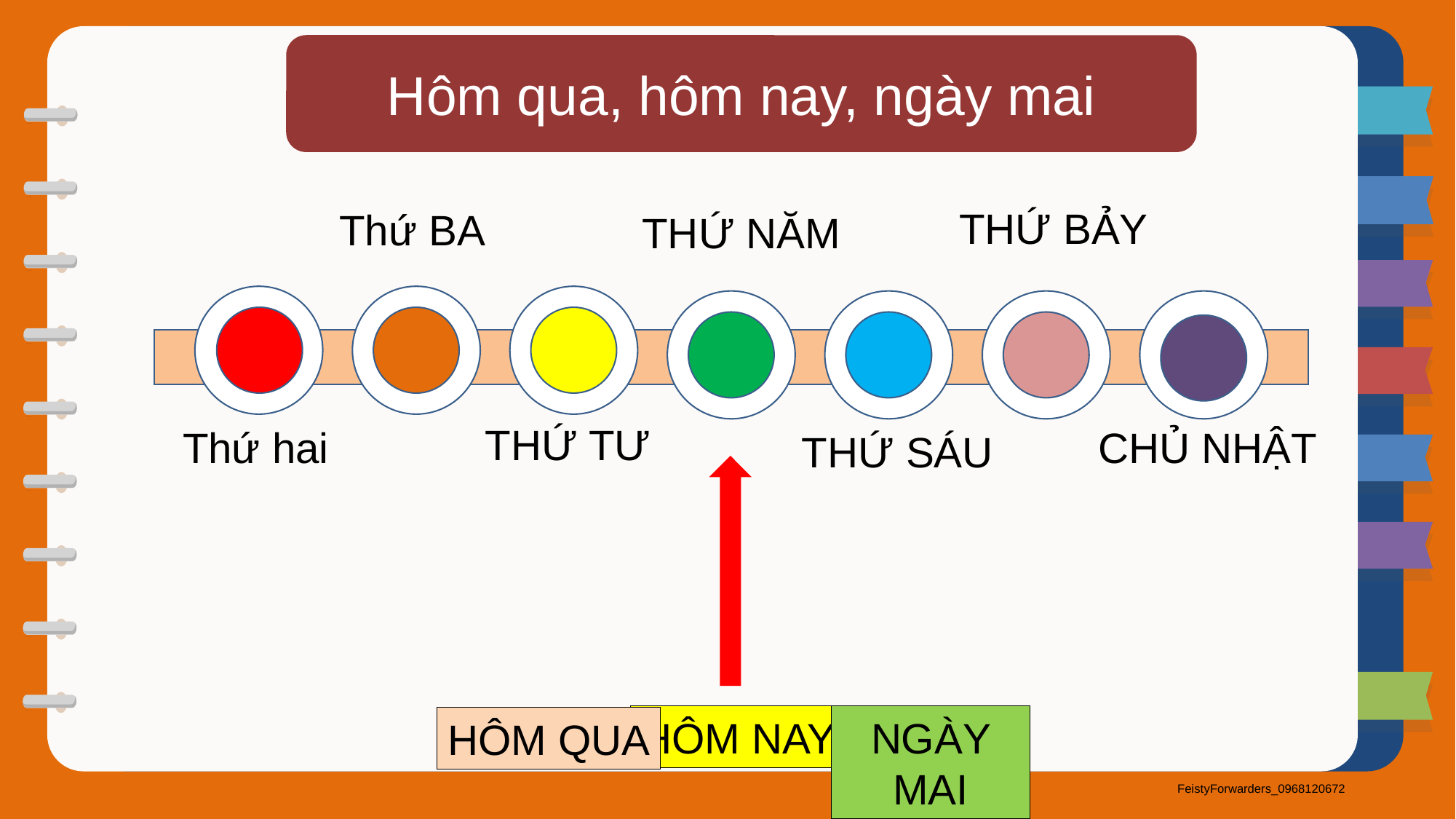

Hôm qua, hôm nay, ngày mai
THỨ BẢY
Thứ BA
THỨ NĂM

THỨ TƯ
Thứ hai
CHỦ NHẬT
THỨ SÁU

HÔM NAY
NGÀY MAI
HÔM QUA